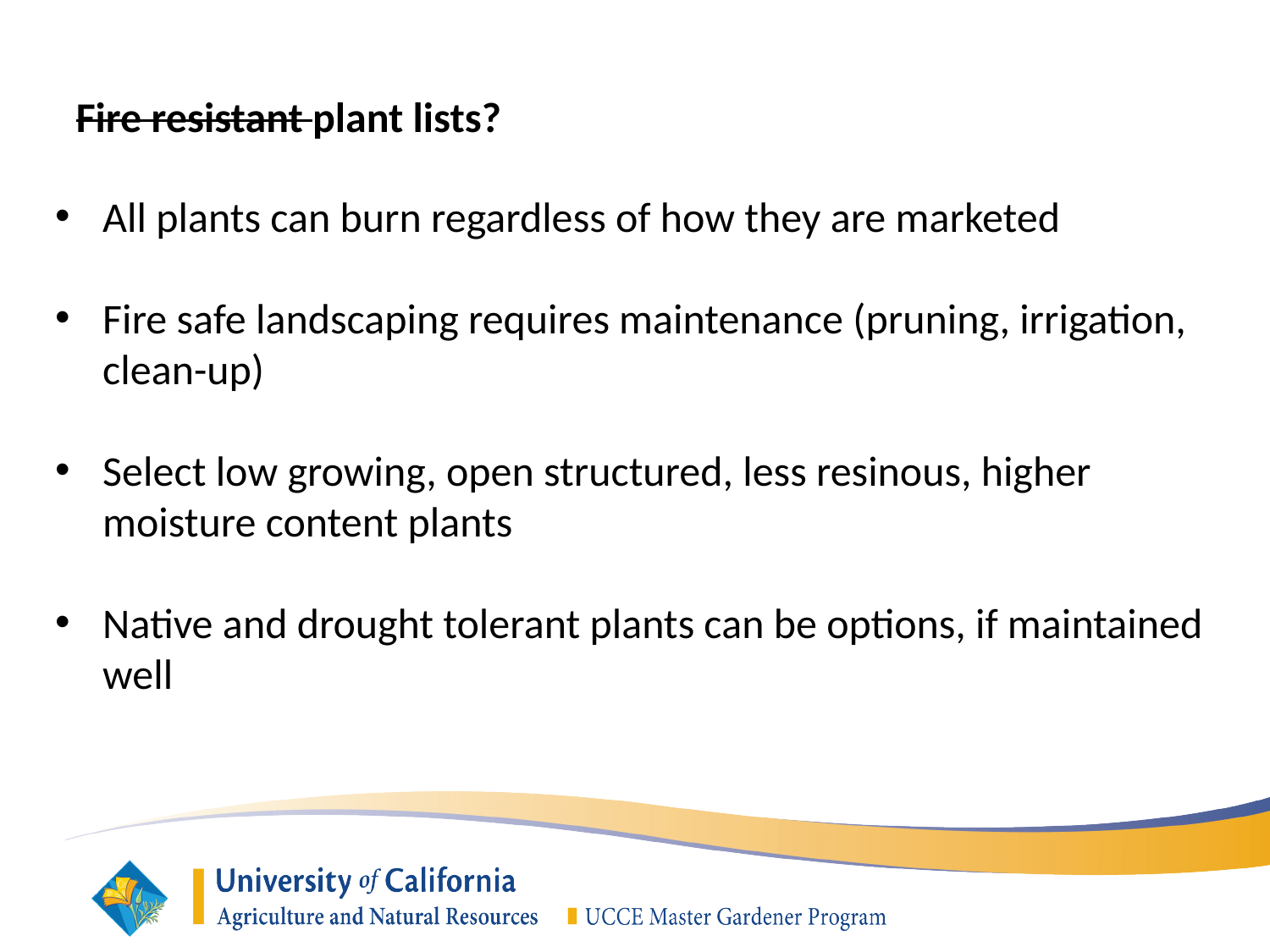

Fire resistant plant lists?
All plants can burn regardless of how they are marketed
Fire safe landscaping requires maintenance (pruning, irrigation, clean-up)
Select low growing, open structured, less resinous, higher moisture content plants
Native and drought tolerant plants can be options, if maintained well